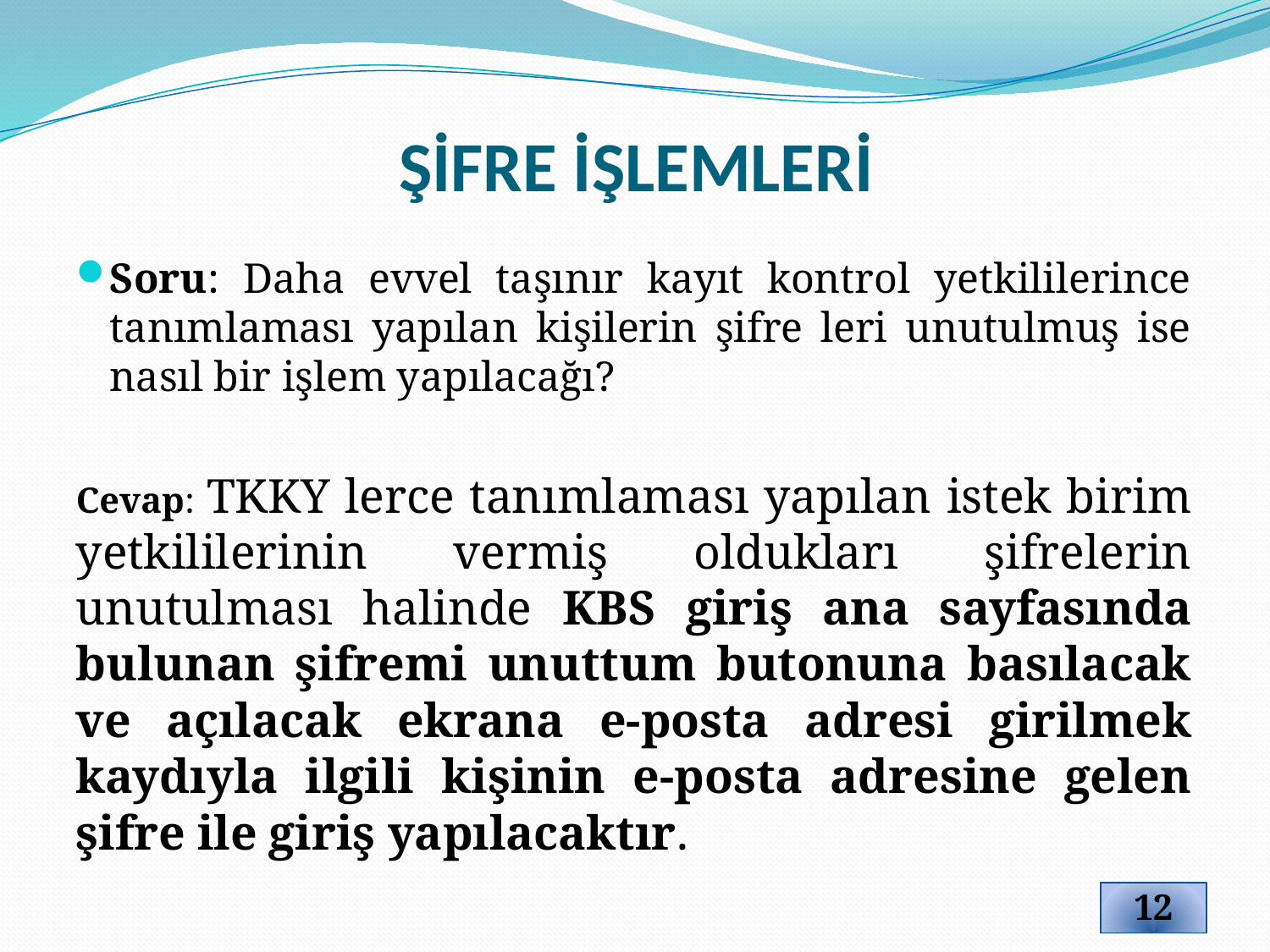

# ŞİFRE İŞLEMLERİ
Soru: Daha evvel taşınır kayıt kontrol yetkililerince tanımlaması yapılan kişilerin şifre leri unutulmuş ise nasıl bir işlem yapılacağı?

Cevap: TKKY lerce tanımlaması yapılan istek birim yetkililerinin vermiş oldukları şifrelerin unutulması halinde KBS giriş ana sayfasında bulunan şifremi unuttum butonuna basılacak ve açılacak ekrana e-posta adresi girilmek kaydıyla ilgili kişinin e-posta adresine gelen şifre ile giriş yapılacaktır.

12